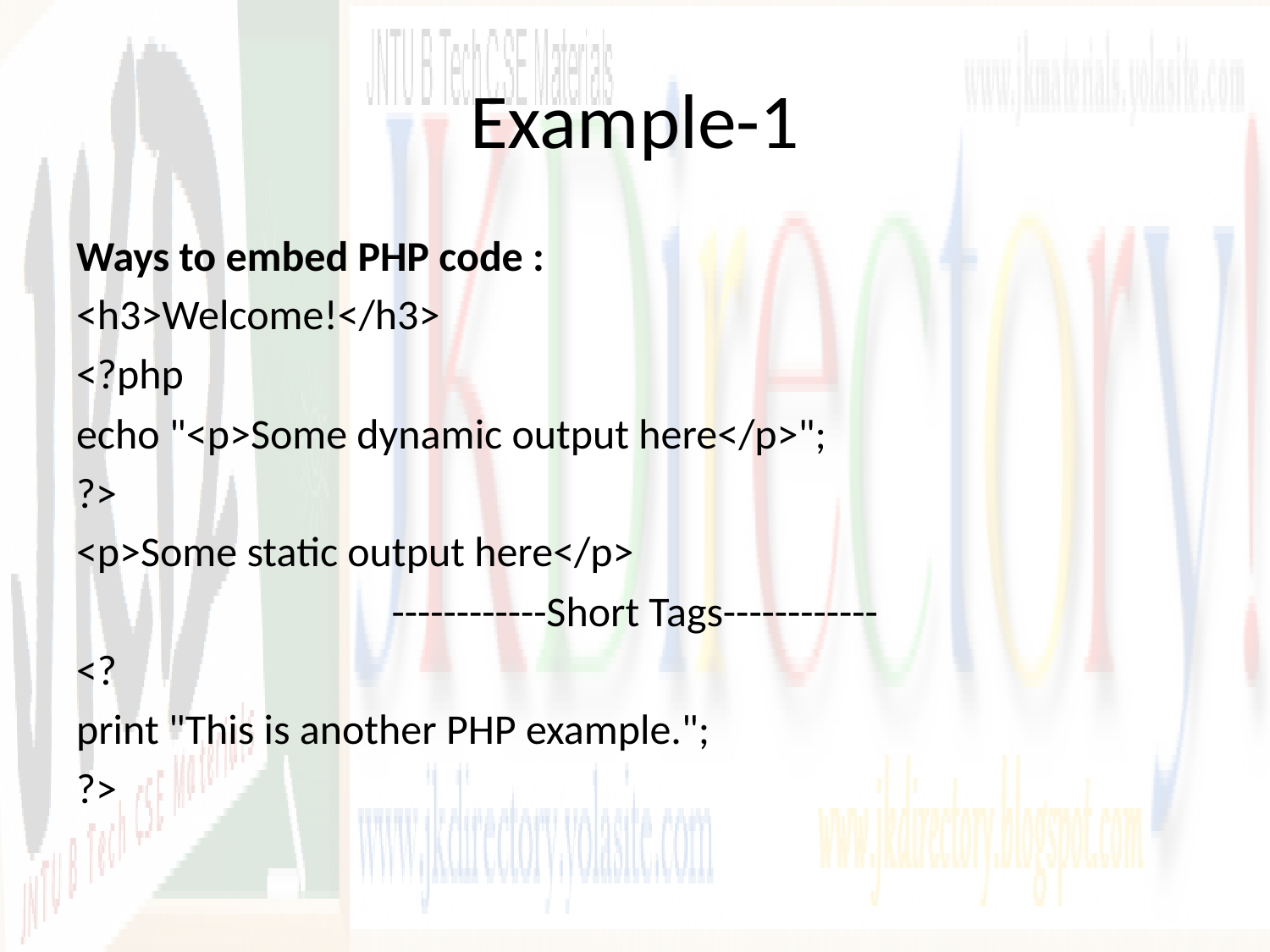

# Example-1
Ways to embed PHP code :
<h3>Welcome!</h3>
<?php
echo "<p>Some dynamic output here</p>";
?>
<p>Some static output here</p>
------------Short Tags------------
<?
print "This is another PHP example.";
?>